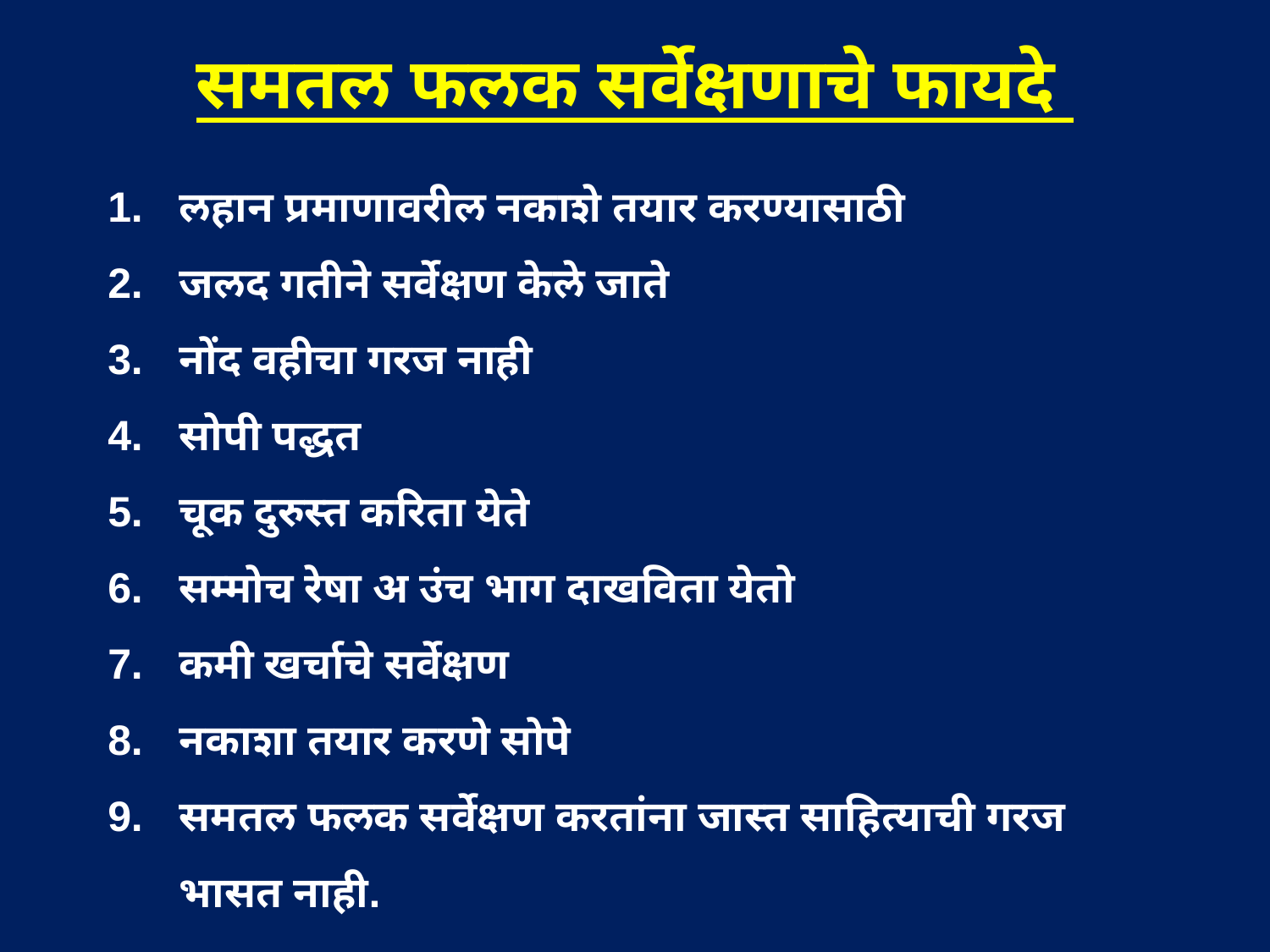

समतल फलक सर्वेक्षणाचे फायदे
लहान प्रमाणावरील नकाशे तयार करण्यासाठी
जलद गतीने सर्वेक्षण केले जाते
नोंद वहीचा गरज नाही
सोपी पद्धत
चूक दुरुस्त करिता येते
सम्मोच रेषा अ उंच भाग दाखविता येतो
कमी खर्चाचे सर्वेक्षण
नकाशा तयार करणे सोपे
समतल फलक सर्वेक्षण करतांना जास्त साहित्याची गरज भासत नाही.